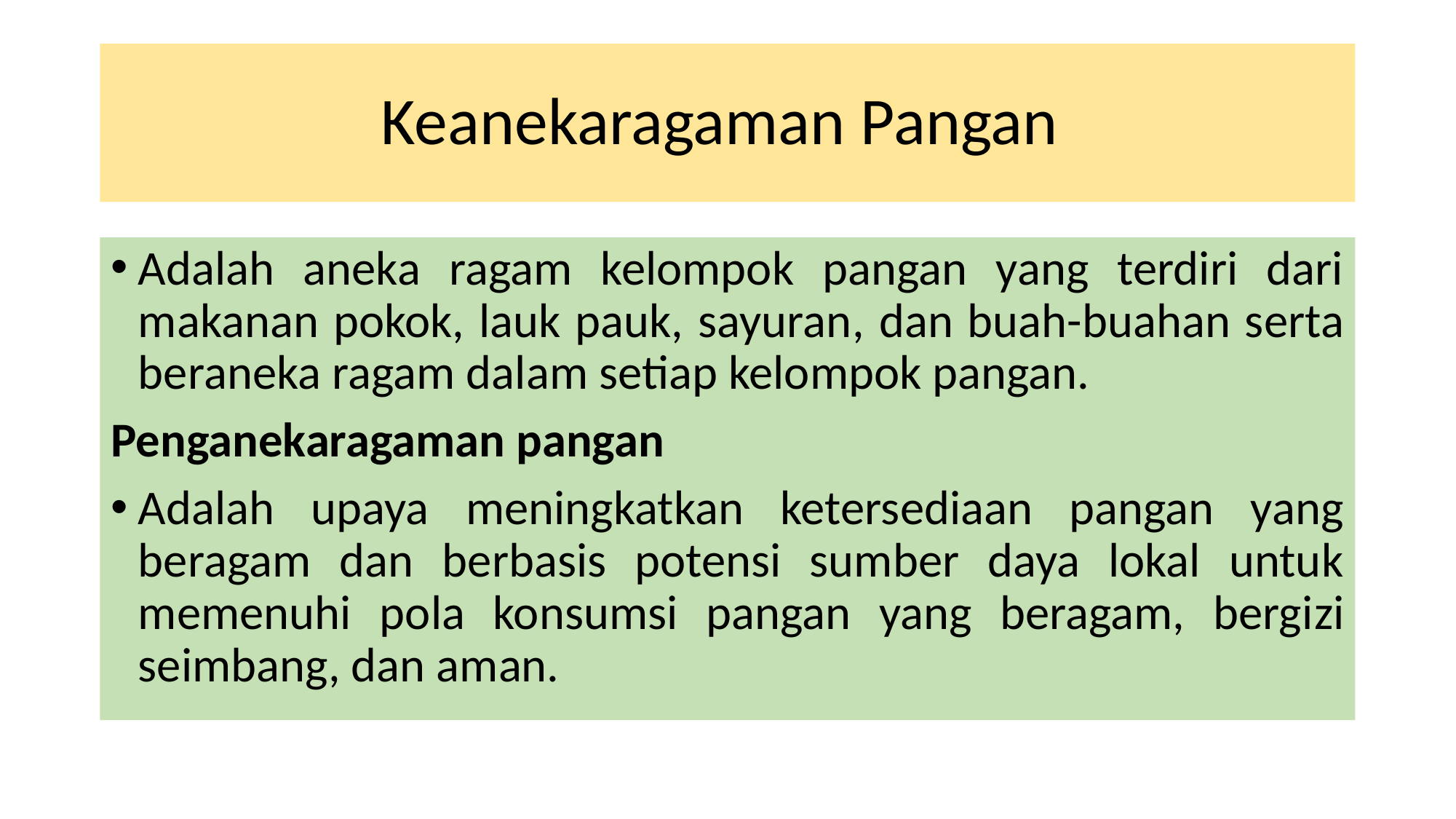

# Keanekaragaman Pangan
Adalah aneka ragam kelompok pangan yang terdiri dari makanan pokok, lauk pauk, sayuran, dan buah-buahan serta beraneka ragam dalam setiap kelompok pangan.
Penganekaragaman pangan
Adalah upaya meningkatkan ketersediaan pangan yang beragam dan berbasis potensi sumber daya lokal untuk memenuhi pola konsumsi pangan yang beragam, bergizi seimbang, dan aman.